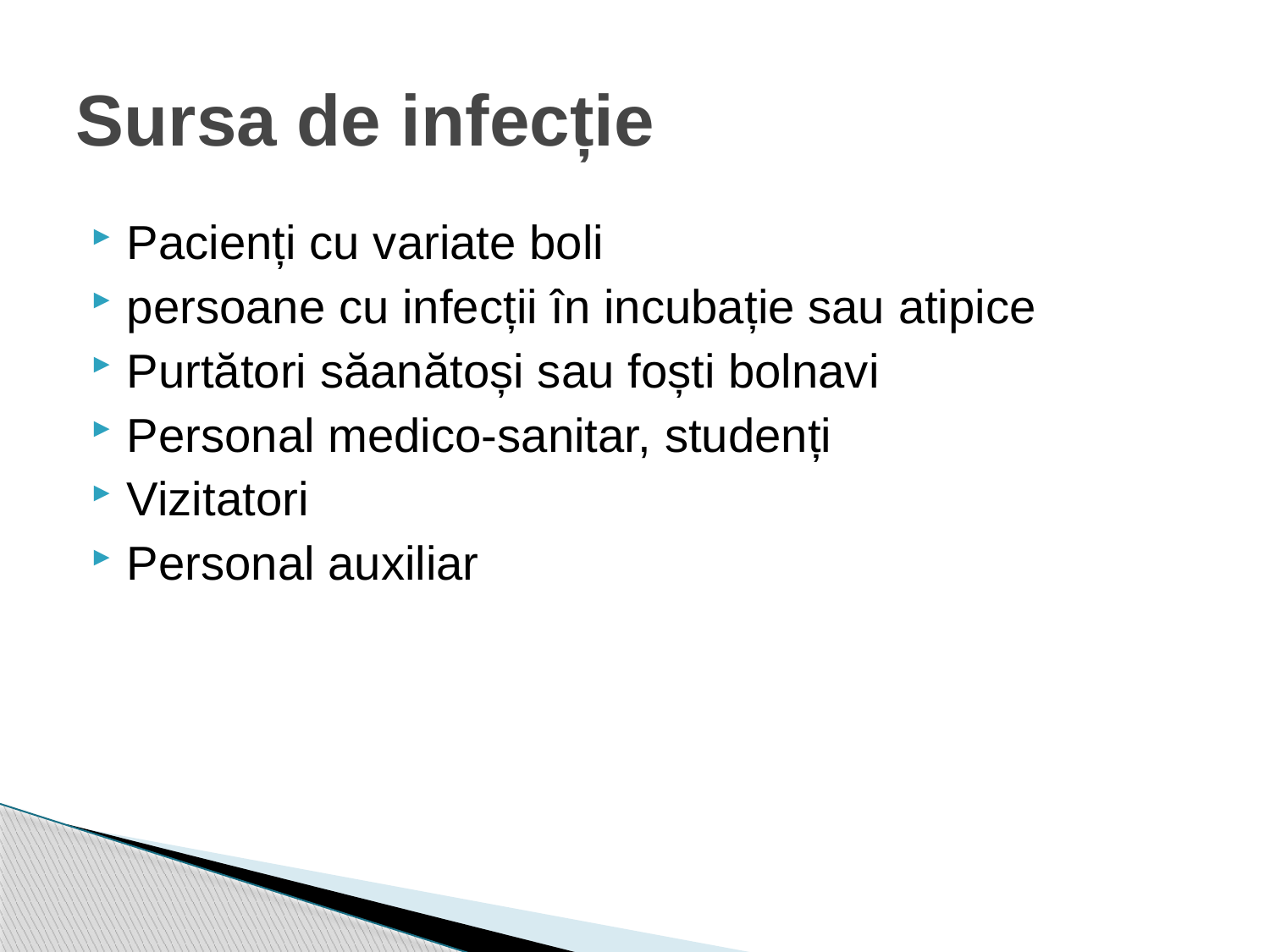

# Sursa de infecție
Pacienți cu variate boli
persoane cu infecții în incubație sau atipice
Purtători săanătoși sau foști bolnavi
Personal medico-sanitar, studenți
Vizitatori
Personal auxiliar